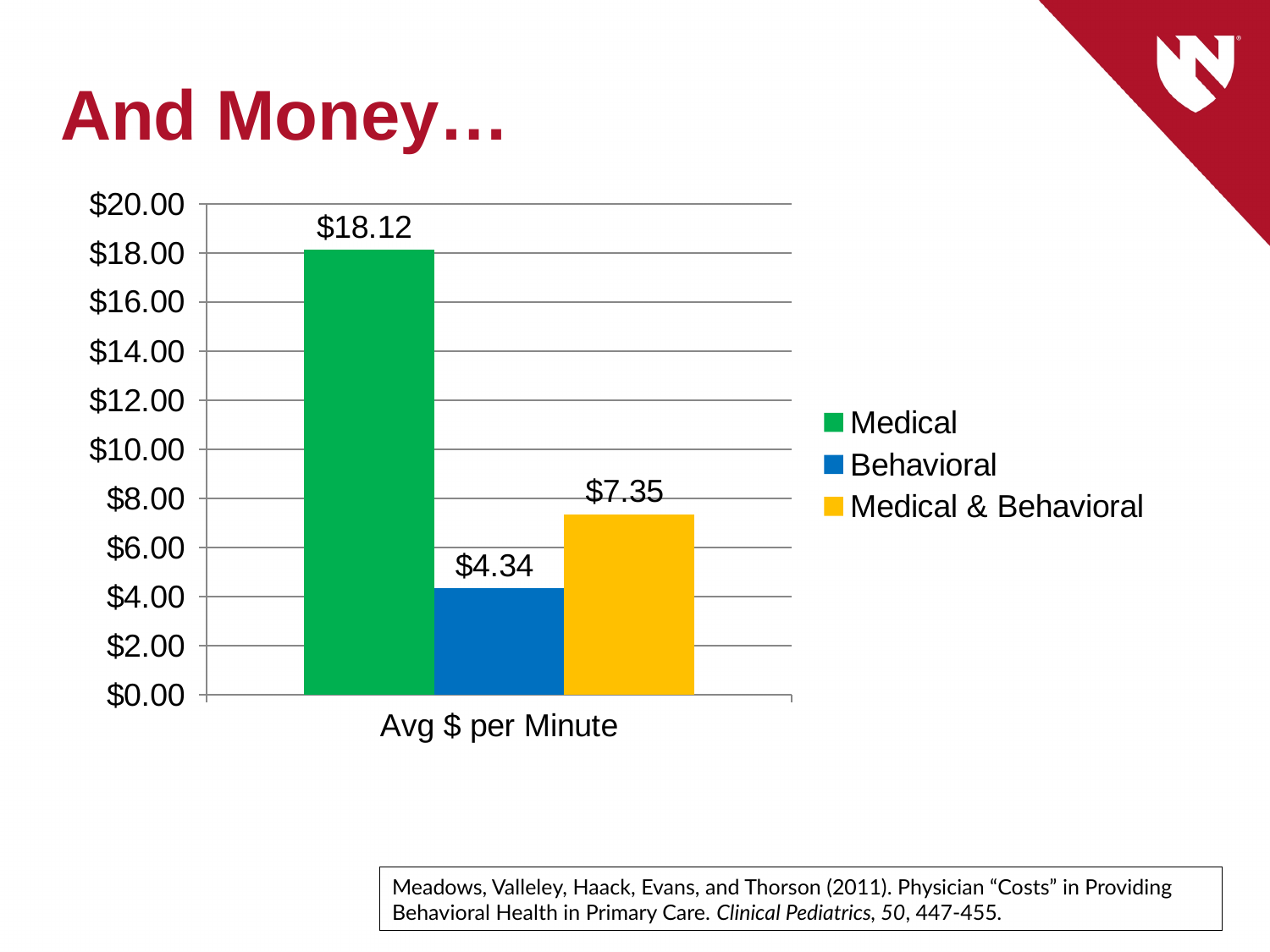

# And Money…

### Chart

| Category | Medical | Behavioral | Medical & Behavioral |
|---|---|---|---|
| Avg $ per Minute | 18.12 | 4.34 | 7.35 |
Meadows, Valleley, Haack, Evans, and Thorson (2011). Physician “Costs” in Providing Behavioral Health in Primary Care. Clinical Pediatrics, 50, 447-455.